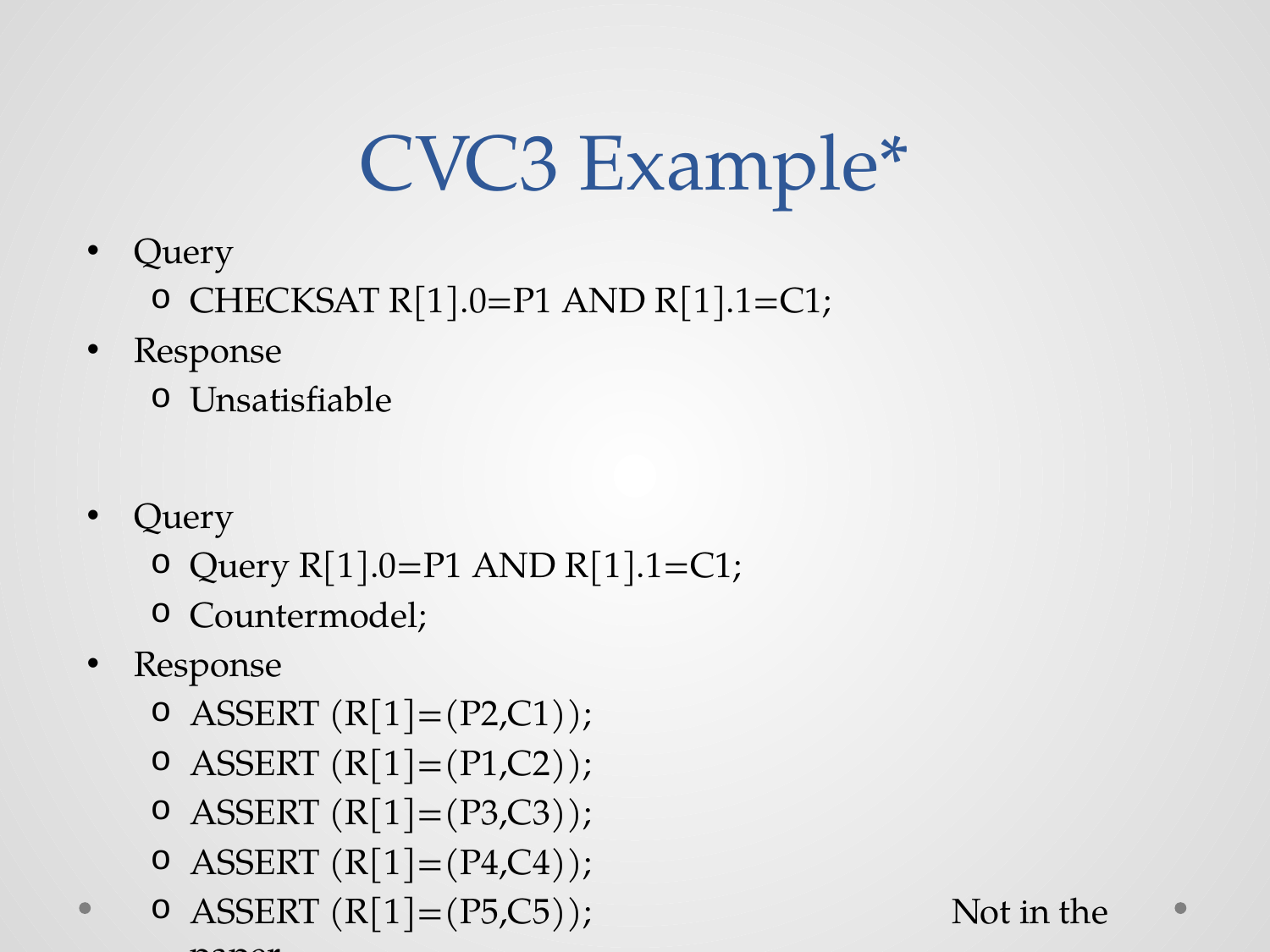

# CVC3 Example*
Query
CHECKSAT R[1].0=P1 AND R[1].1=C1;
Response
Unsatisfiable

Query
Query R[1].0=P1 AND R[1].1=C1;
Countermodel;
Response
ASSERT (R[1]=(P2,C1));
ASSERT (R[1]=(P1,C2));
ASSERT (R[1]=(P3,C3));
ASSERT (R[1]=(P4,C4));
ASSERT (R[1]=(P5,C5));			Not in the paper